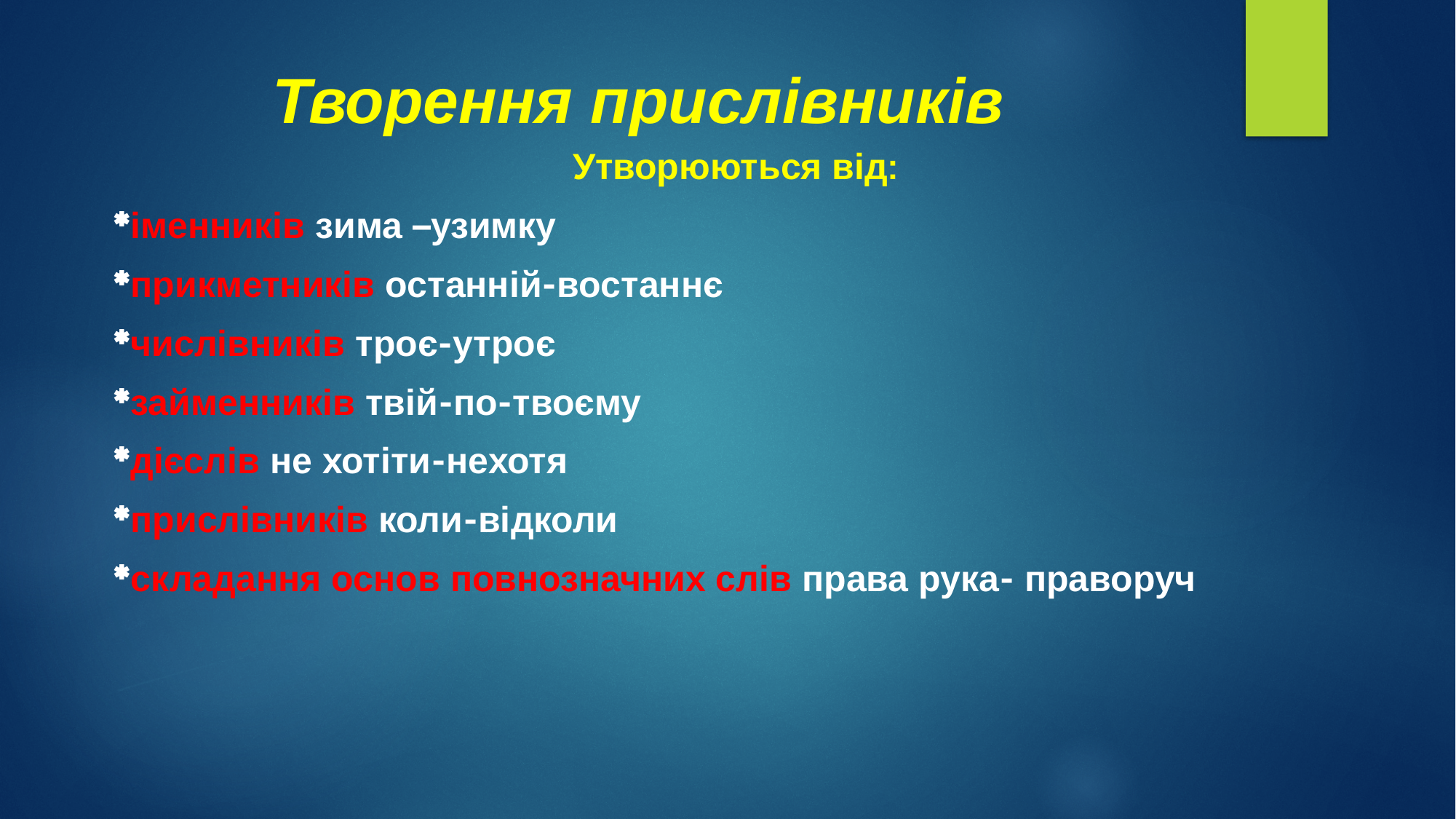

# Творення прислівників
Утворюються від:
*іменників зима –узимку
*прикметників останній-востаннє
*числівників троє-утроє
*займенників твій-по-твоєму
*дієслів не хотіти-нехотя
*прислівників коли-відколи
*складання основ повнозначних слів права рука- праворуч